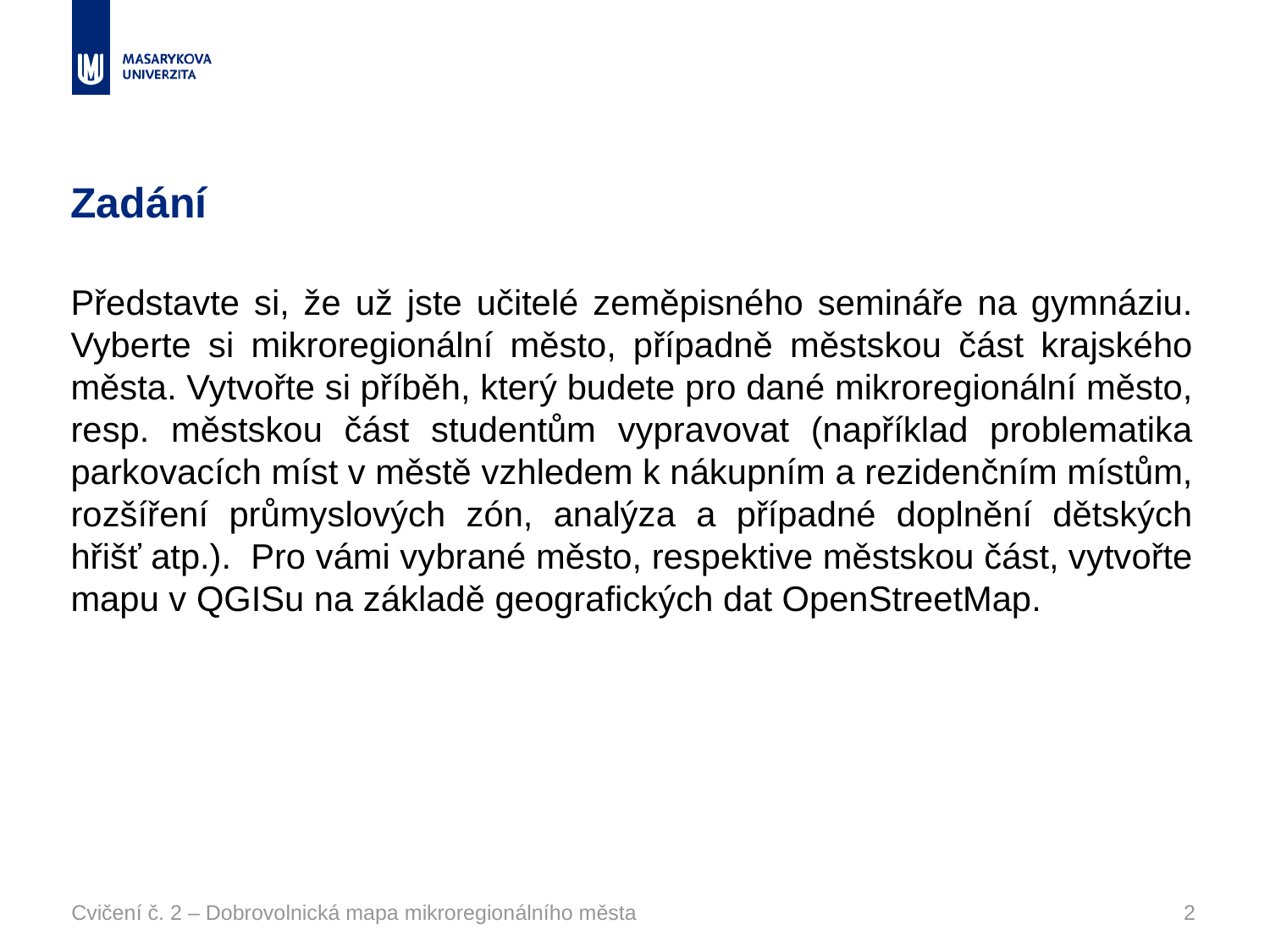

# Zadání
Představte si, že už jste učitelé zeměpisného semináře na gymnáziu. Vyberte si mikroregionální město, případně městskou část krajského města. Vytvořte si příběh, který budete pro dané mikroregionální město, resp. městskou část studentům vypravovat (například problematika parkovacích míst v městě vzhledem k nákupním a rezidenčním místům, rozšíření průmyslových zón, analýza a případné doplnění dětských hřišť atp.).  Pro vámi vybrané město, respektive městskou část, vytvořte mapu v QGISu na základě geografických dat OpenStreetMap.
Cvičení č. 2 – Dobrovolnická mapa mikroregionálního města
2